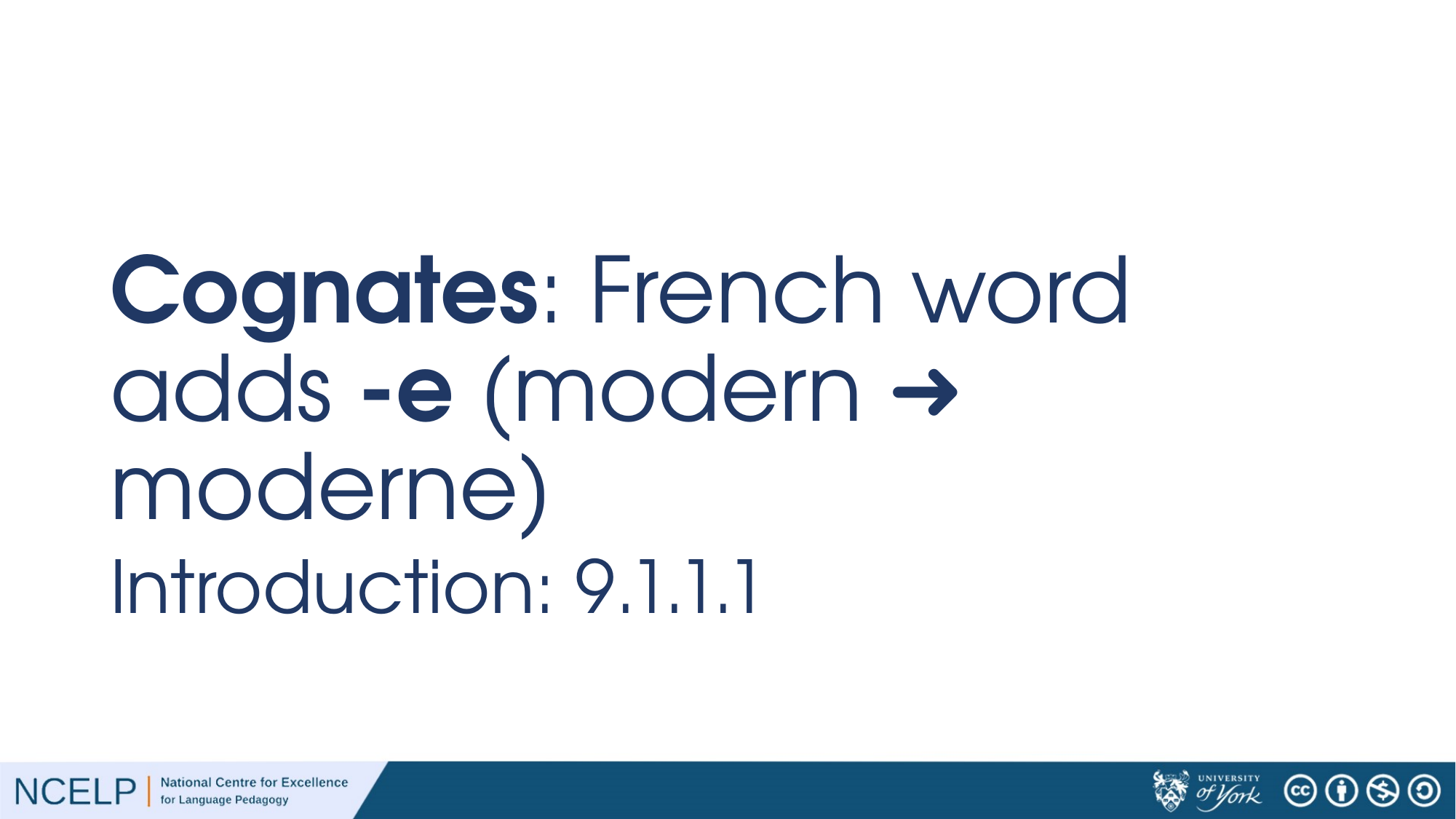

# Cognates: French word adds -e (modern ➜ moderne)
Introduction: 9.1.1.1